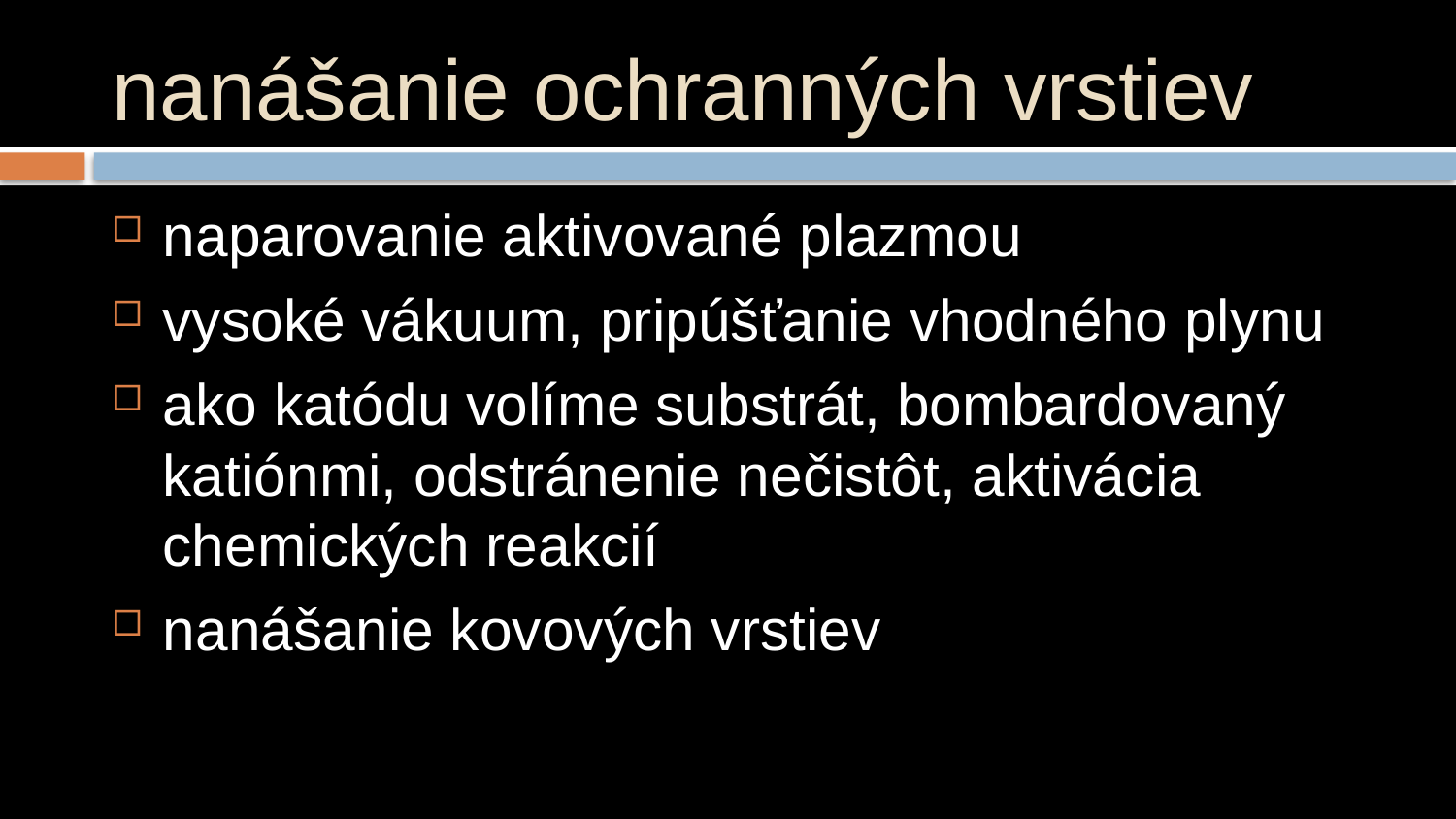

# nanášanie ochranných vrstiev
naparovanie aktivované plazmou
vysoké vákuum, pripúšťanie vhodného plynu
ako katódu volíme substrát, bombardovaný katiónmi, odstránenie nečistôt, aktivácia chemických reakcií
nanášanie kovových vrstiev